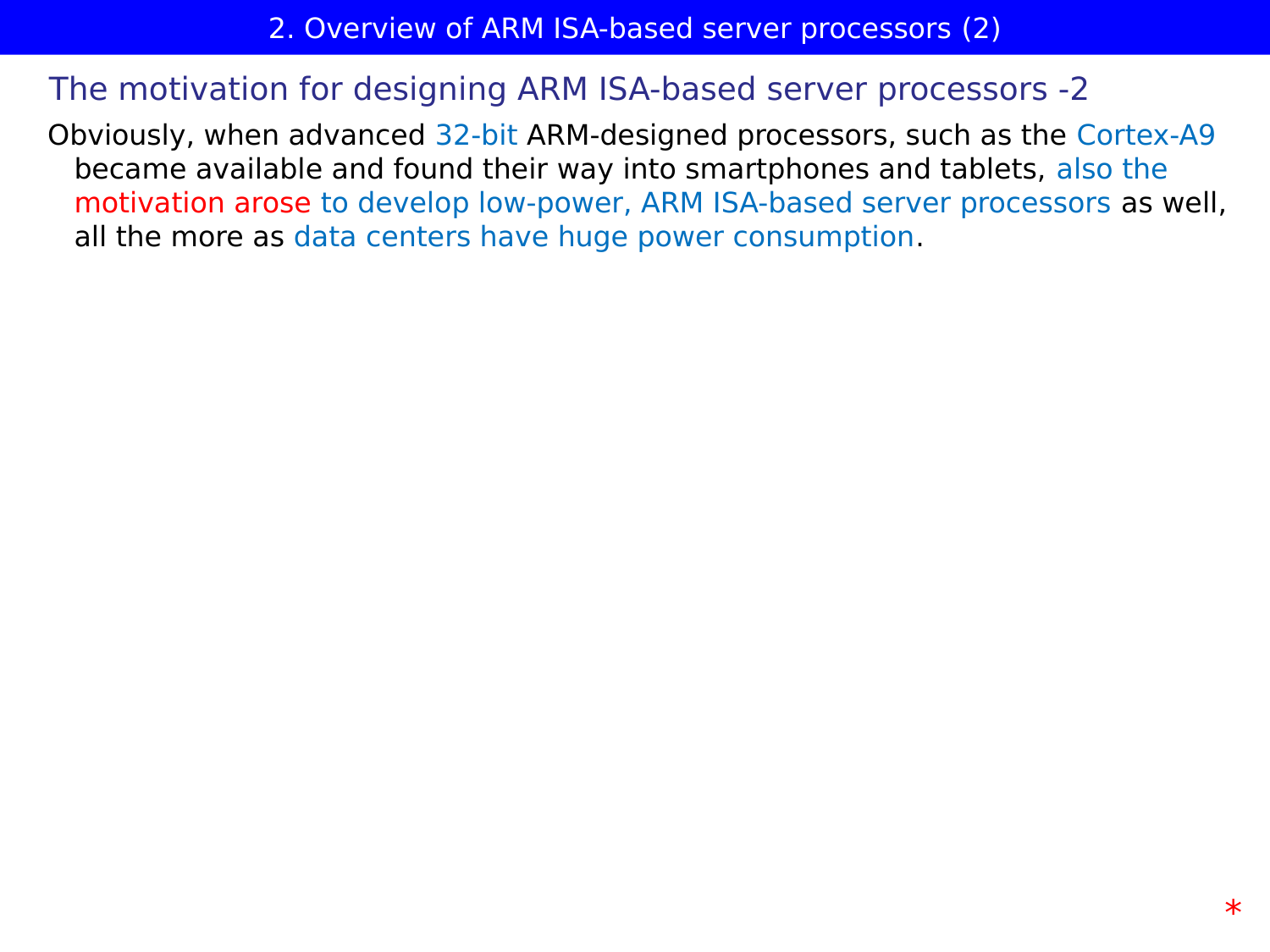

# 2. Overview of ARM ISA-based server processors (2)
The motivation for designing ARM ISA-based server processors -2
Obviously, when advanced 32-bit ARM-designed processors, such as the Cortex-A9
   became available and found their way into smartphones and tablets, also the
   motivation arose to develop low-power, ARM ISA-based server processors as well,
   all the more as data centers have huge power consumption.
*